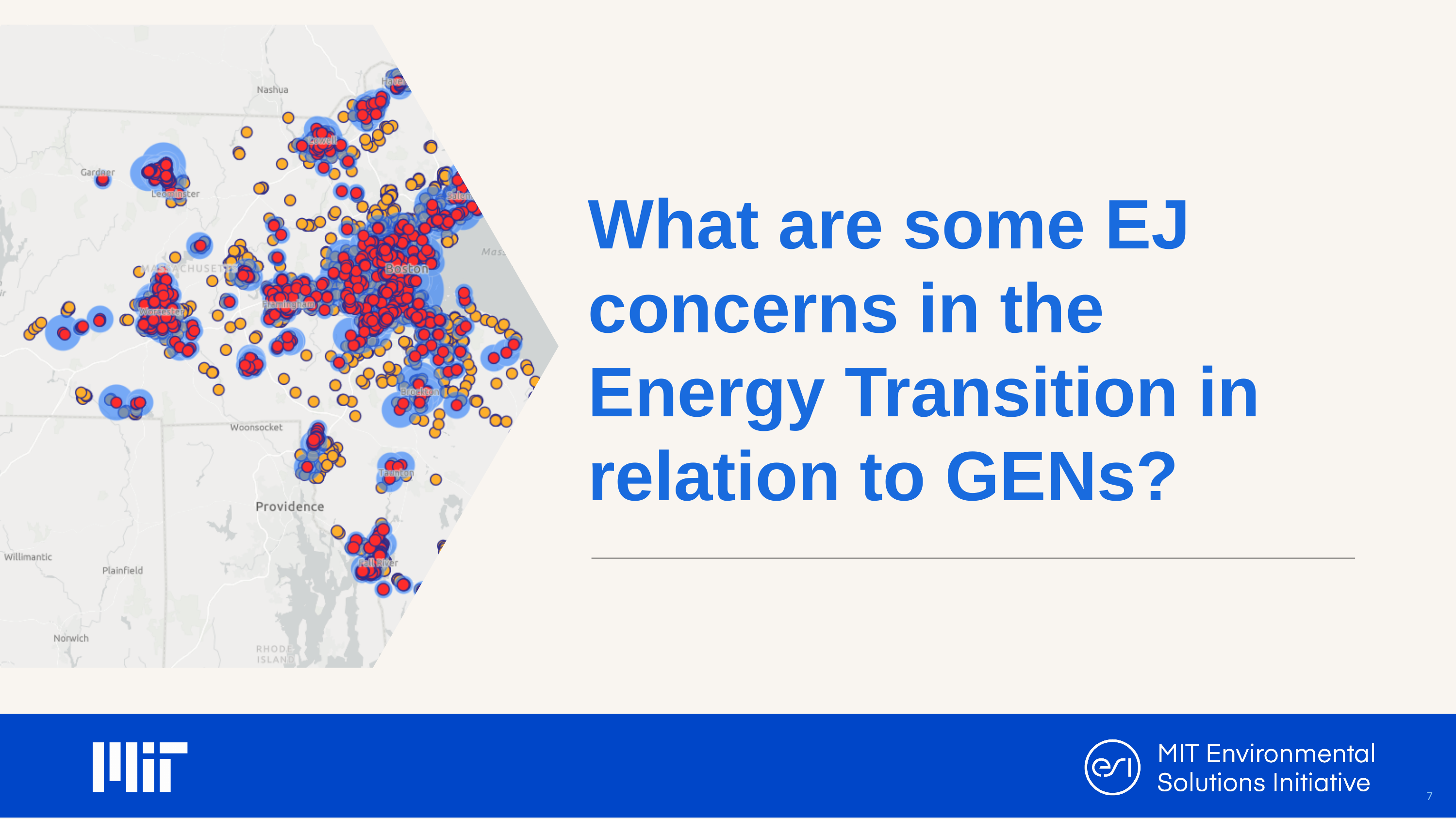

What are some EJ concerns in the Energy Transition in relation to GENs?

7